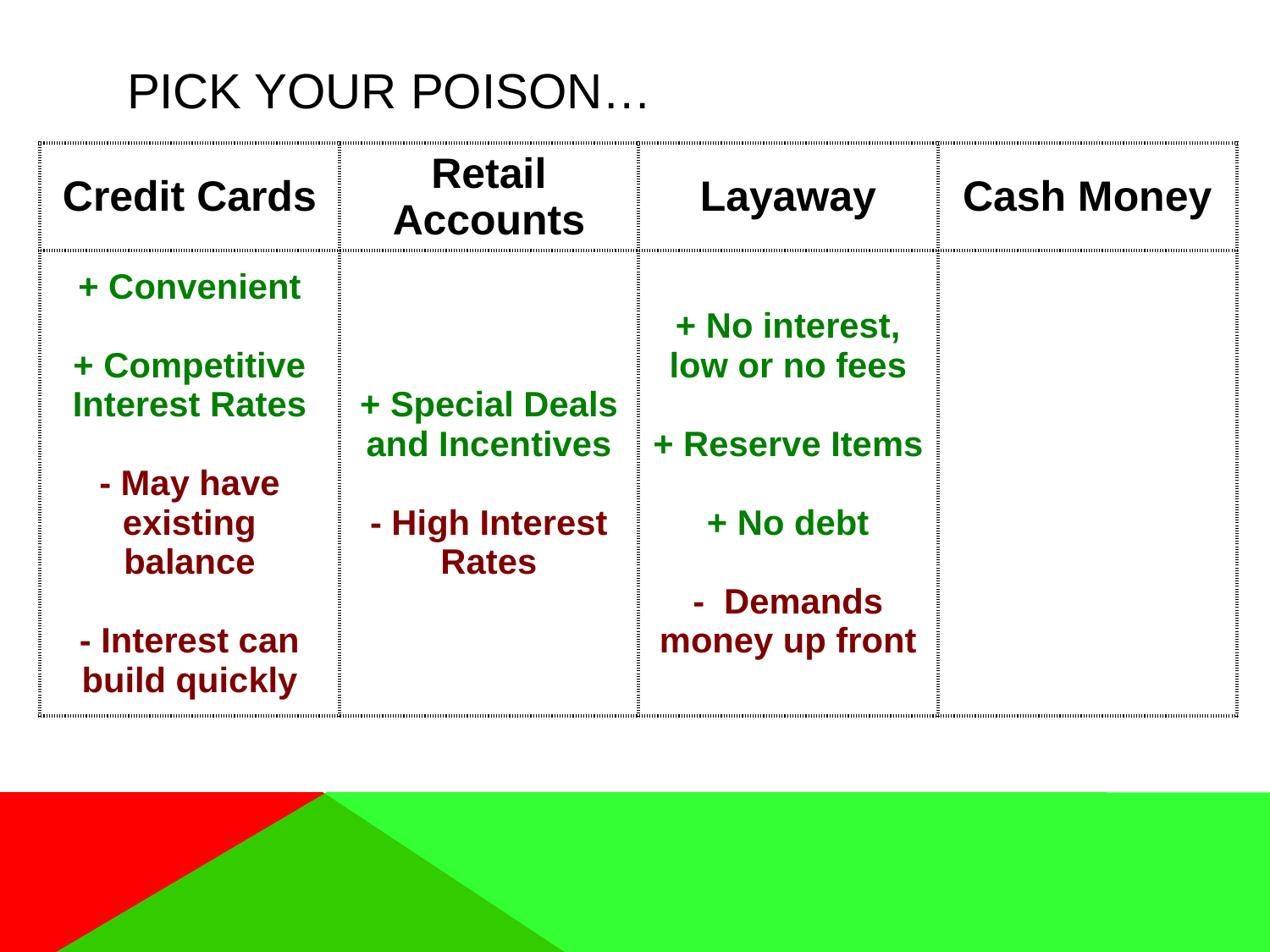

# Pick your poison…
| Credit Cards | Retail Accounts | Layaway | Cash Money |
| --- | --- | --- | --- |
| + Convenient + Competitive Interest Rates - May have existing balance - Interest can build quickly | + Special Deals and Incentives - High Interest Rates | + No interest, low or no fees + Reserve Items + No debt - Demands money up front |  |